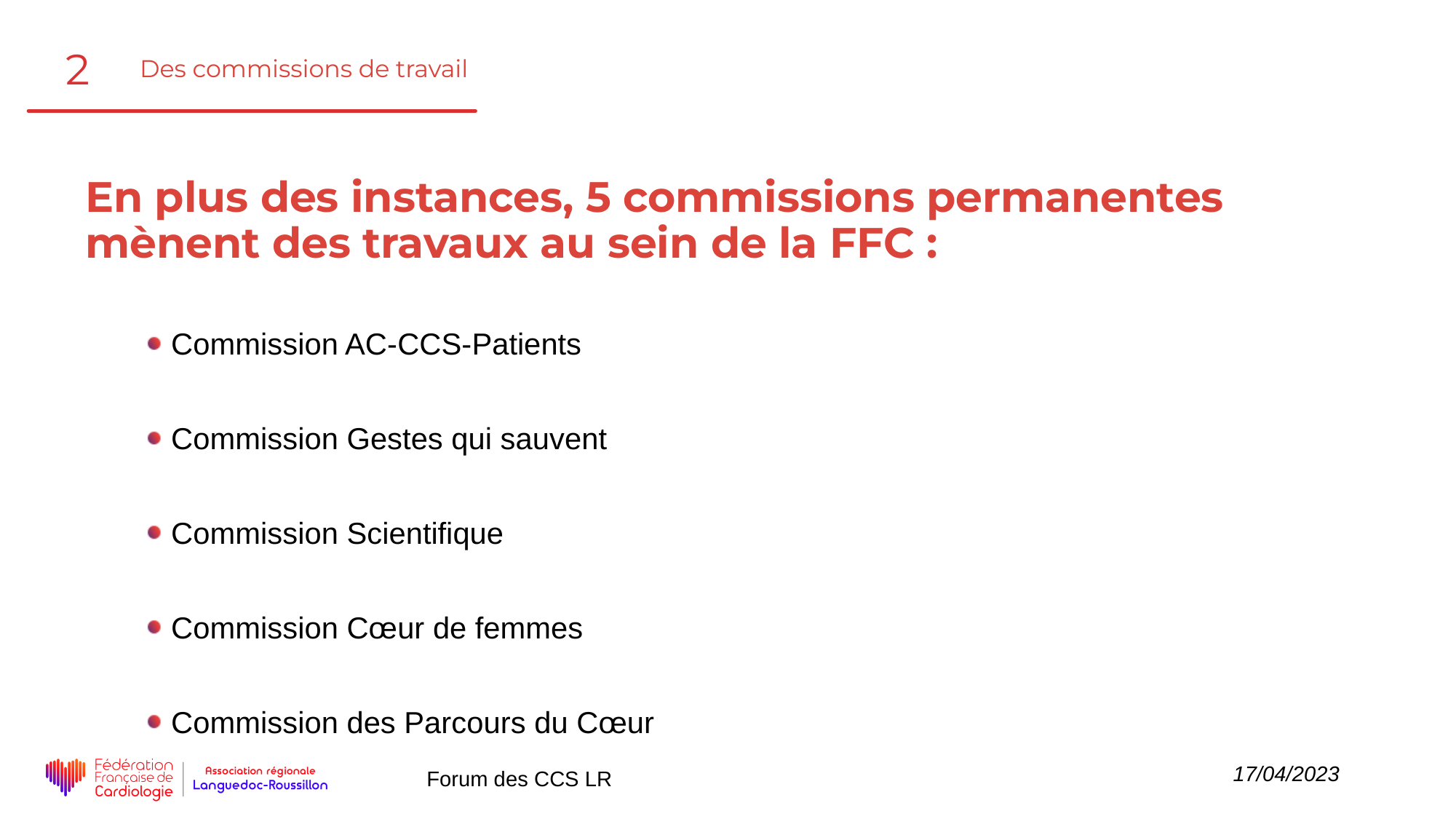

2
Des commissions de travail
En plus des instances, 5 commissions permanentes mènent des travaux au sein de la FFC :

Commission AC-CCS-Patients

Commission Gestes qui sauvent

Commission Scientifique

Commission Cœur de femmes

Commission des Parcours du Cœur